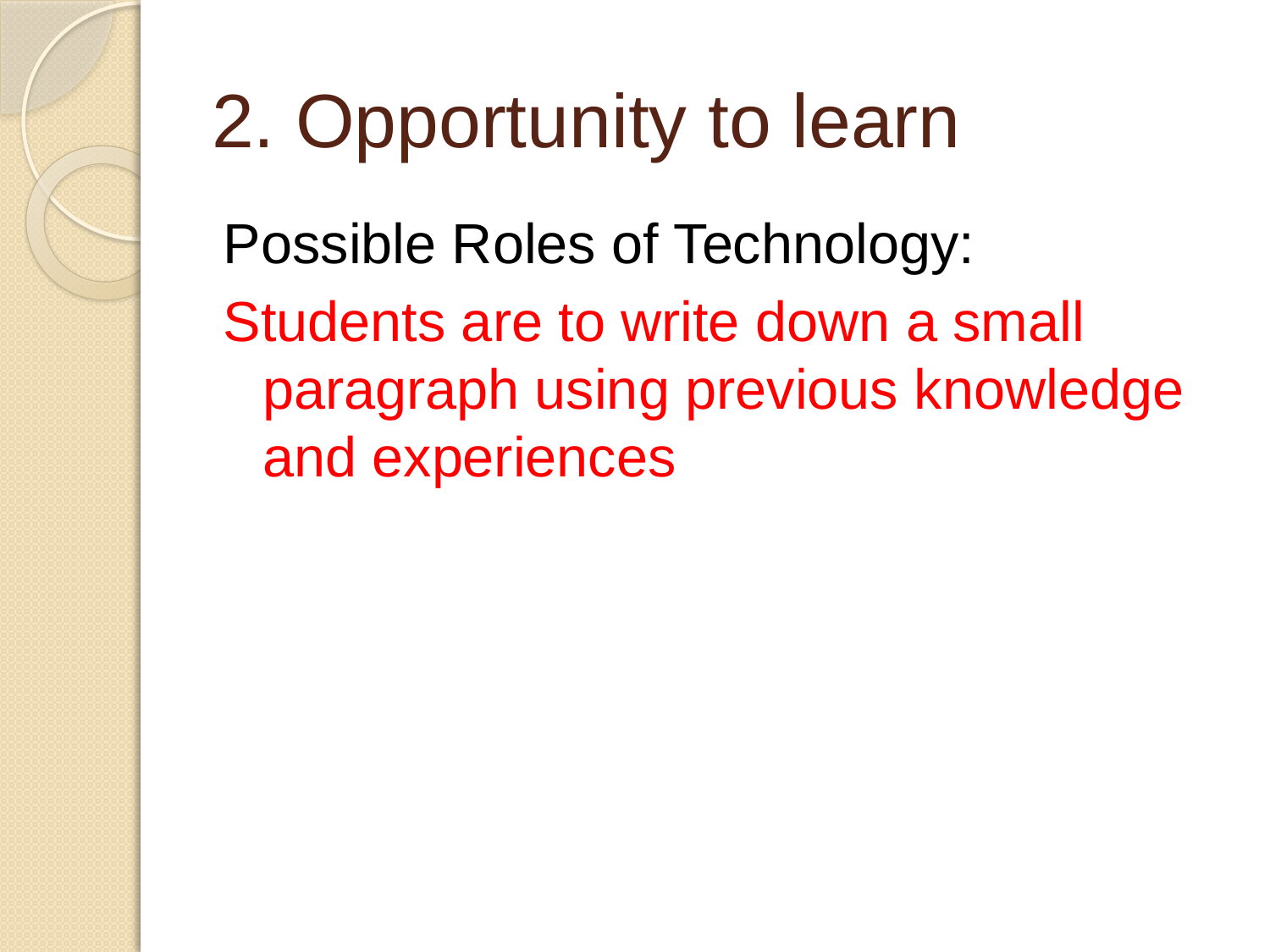

# 2. Opportunity to learn
Possible Roles of Technology:
Students are to write down a small paragraph using previous knowledge and experiences